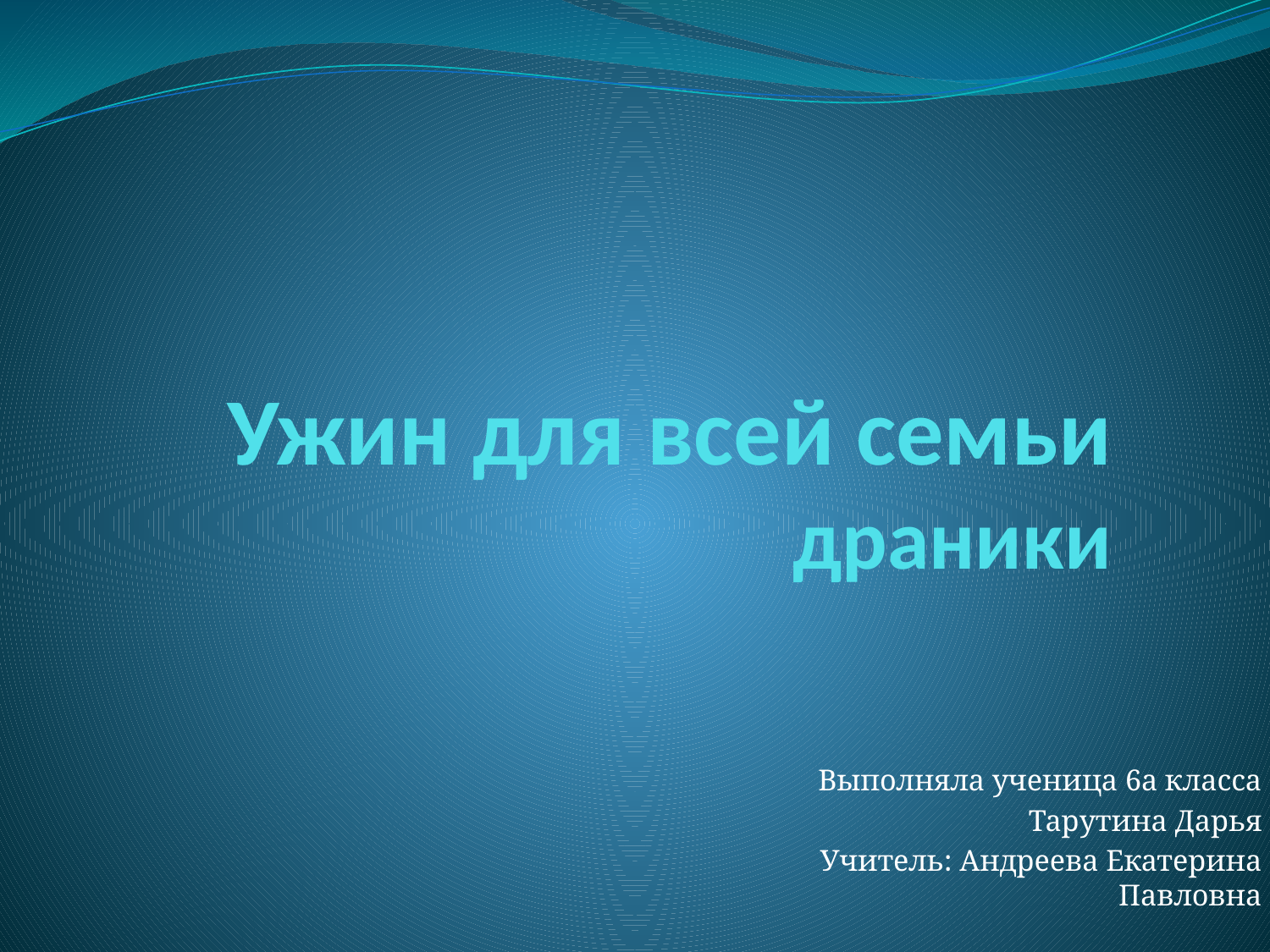

# Ужин для всей семьи драники
Выполняла ученица 6а класса
Тарутина Дарья
Учитель: Андреева Екатерина Павловна